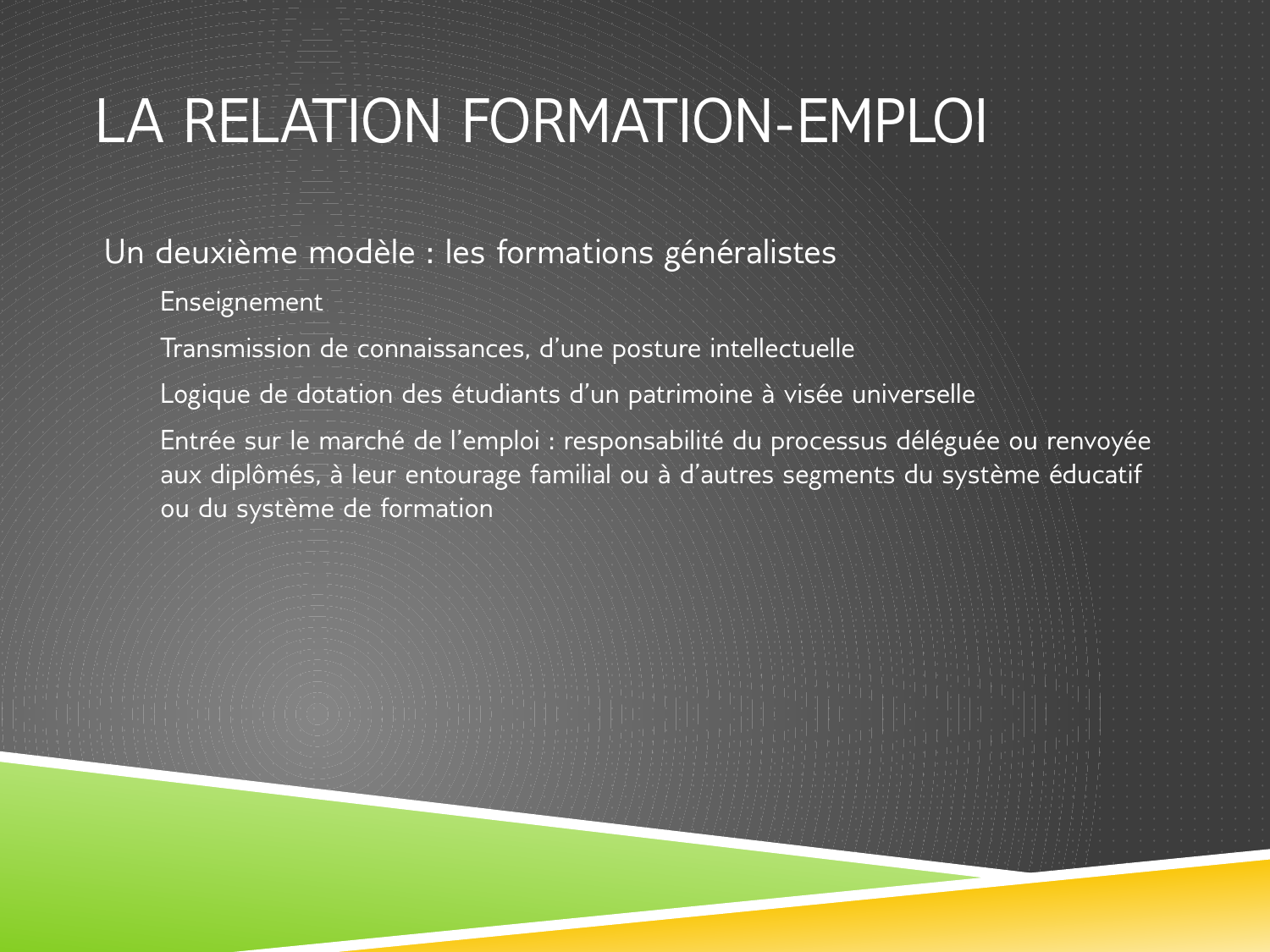

# La relation formation-emploi
Un deuxième modèle : les formations généralistes
Enseignement
Transmission de connaissances, d’une posture intellectuelle
Logique de dotation des étudiants d’un patrimoine à visée universelle
Entrée sur le marché de l’emploi : responsabilité du processus déléguée ou renvoyée aux diplômés, à leur entourage familial ou à d’autres segments du système éducatif ou du système de formation